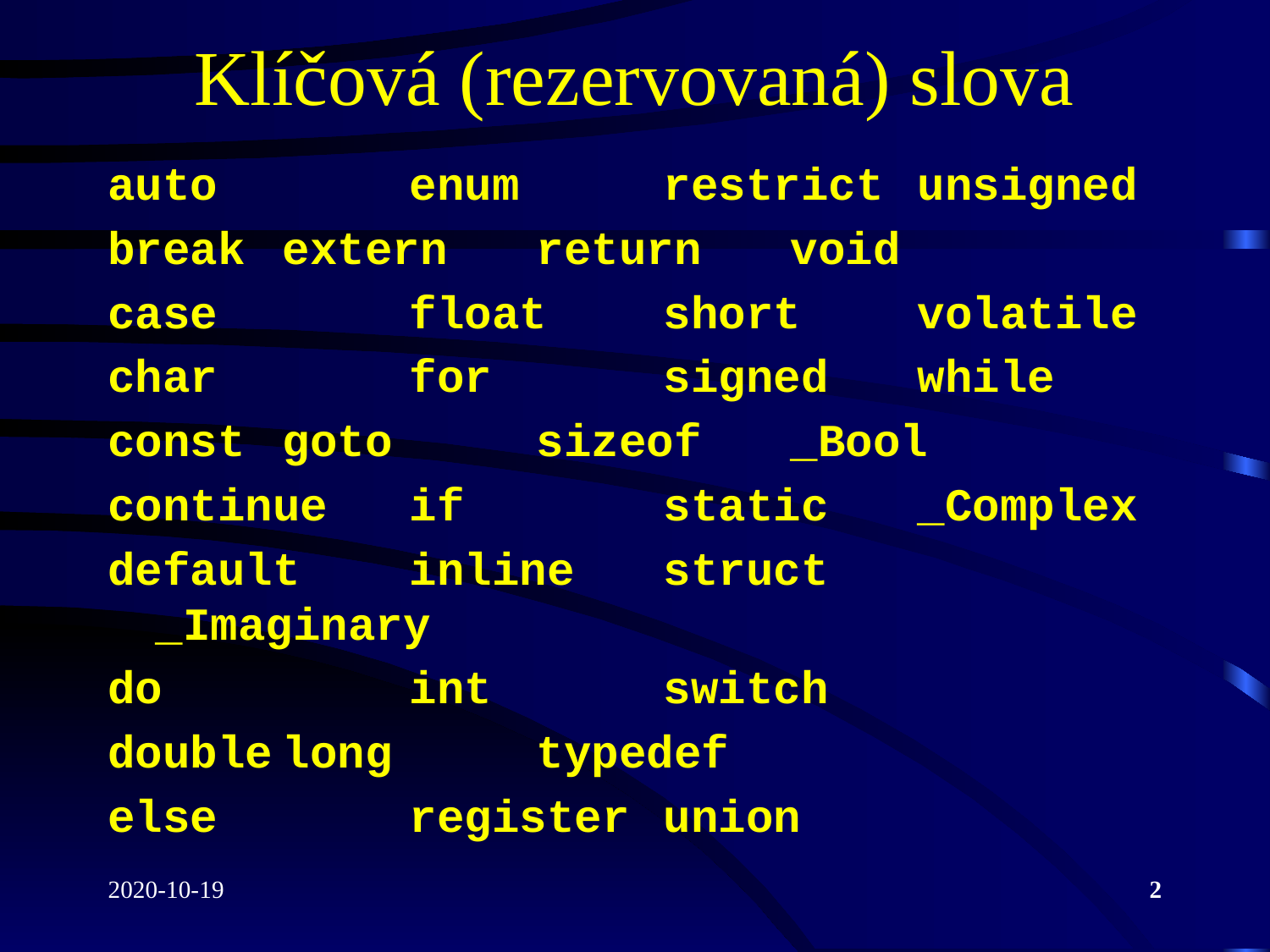

# Klíčová (rezervovaná) slova
auto		enum		restrict	unsigned
break	extern	return	void
case		float	short	volatile
char		for		signed	while
const	goto		sizeof	_Bool
continue	if		static	_Complex
default	inline	struct	_Imaginary
do 		int		switch
double	long		typedef
else		register	union
2020-10-19
2